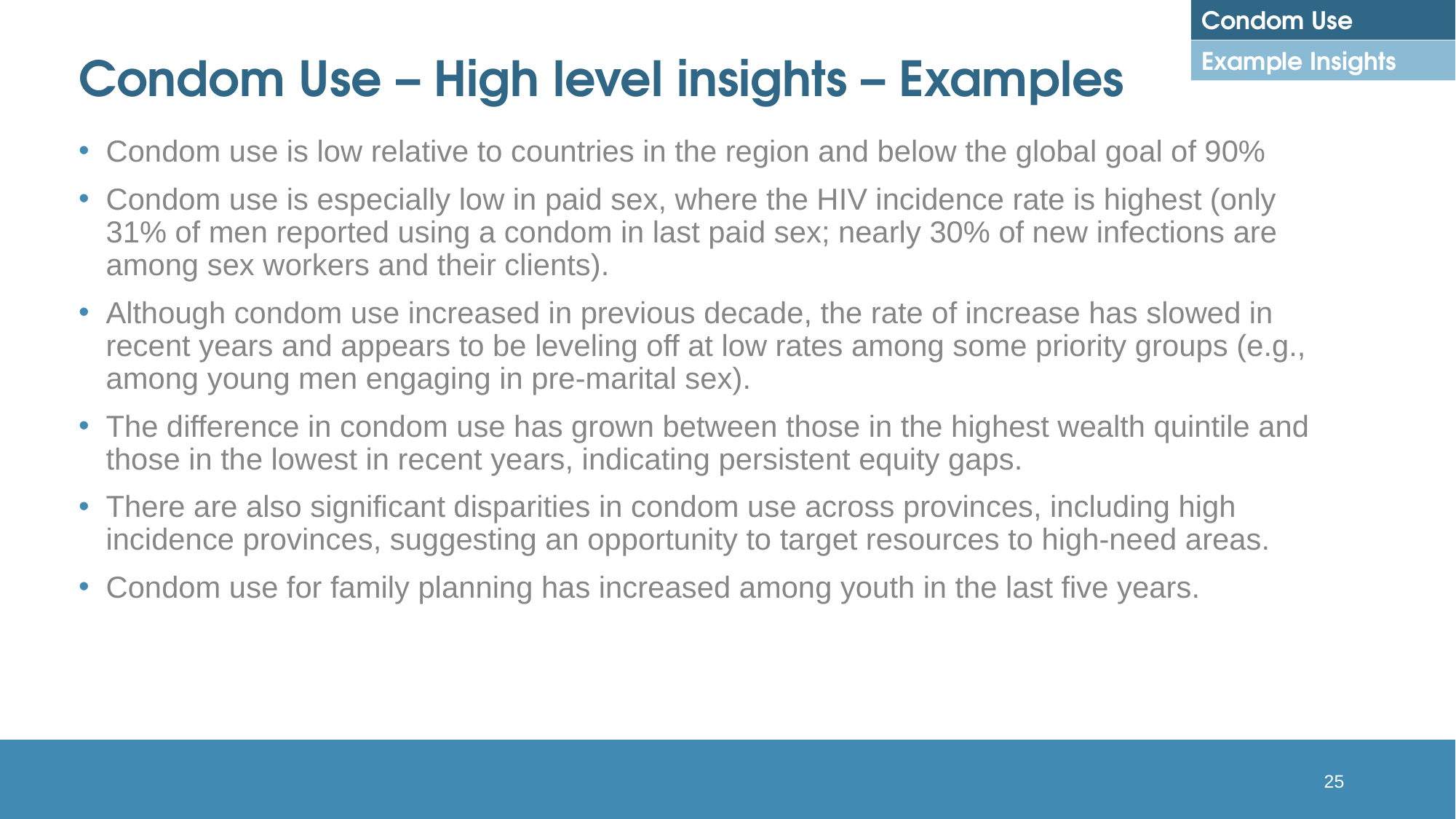

Condom Use
Example Insights
Condom Use – High level insights – Examples
Condom use is low relative to countries in the region and below the global goal of 90%
Condom use is especially low in paid sex, where the HIV incidence rate is highest (only 31% of men reported using a condom in last paid sex; nearly 30% of new infections are among sex workers and their clients).
Although condom use increased in previous decade, the rate of increase has slowed in recent years and appears to be leveling off at low rates among some priority groups (e.g., among young men engaging in pre-marital sex).
The difference in condom use has grown between those in the highest wealth quintile and those in the lowest in recent years, indicating persistent equity gaps.
There are also significant disparities in condom use across provinces, including high incidence provinces, suggesting an opportunity to target resources to high-need areas.
Condom use for family planning has increased among youth in the last five years.

25